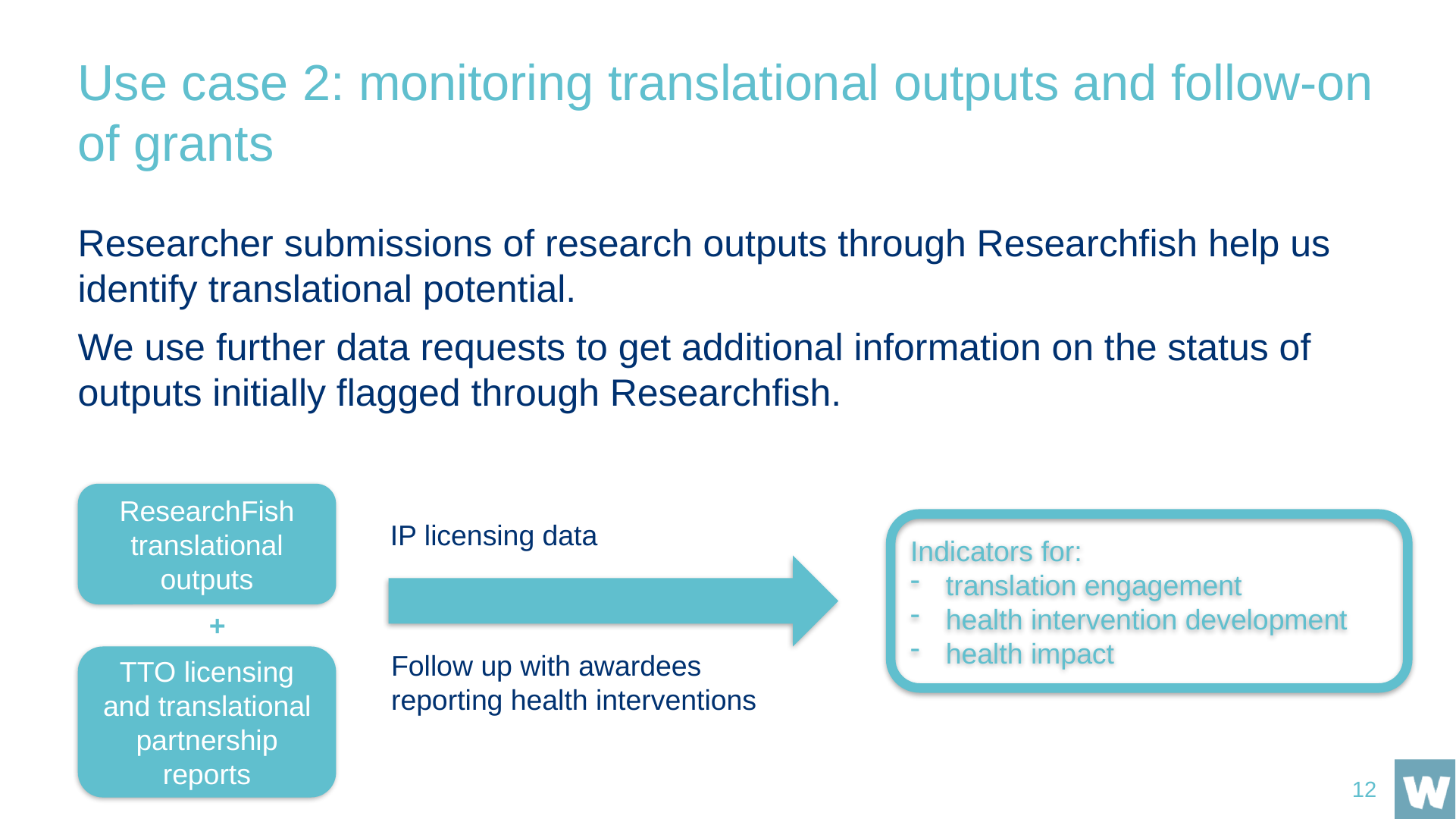

# Use case 2: monitoring translational outputs and follow-on of grants
Researcher submissions of research outputs through Researchfish help us identify translational potential.
We use further data requests to get additional information on the status of outputs initially flagged through Researchfish.

ResearchFish translational outputs
IP licensing data
Indicators for:
translation engagement
health intervention development
health impact

+
Follow up with awardees
reporting health interventions
TTO licensing and translational partnership reports
12